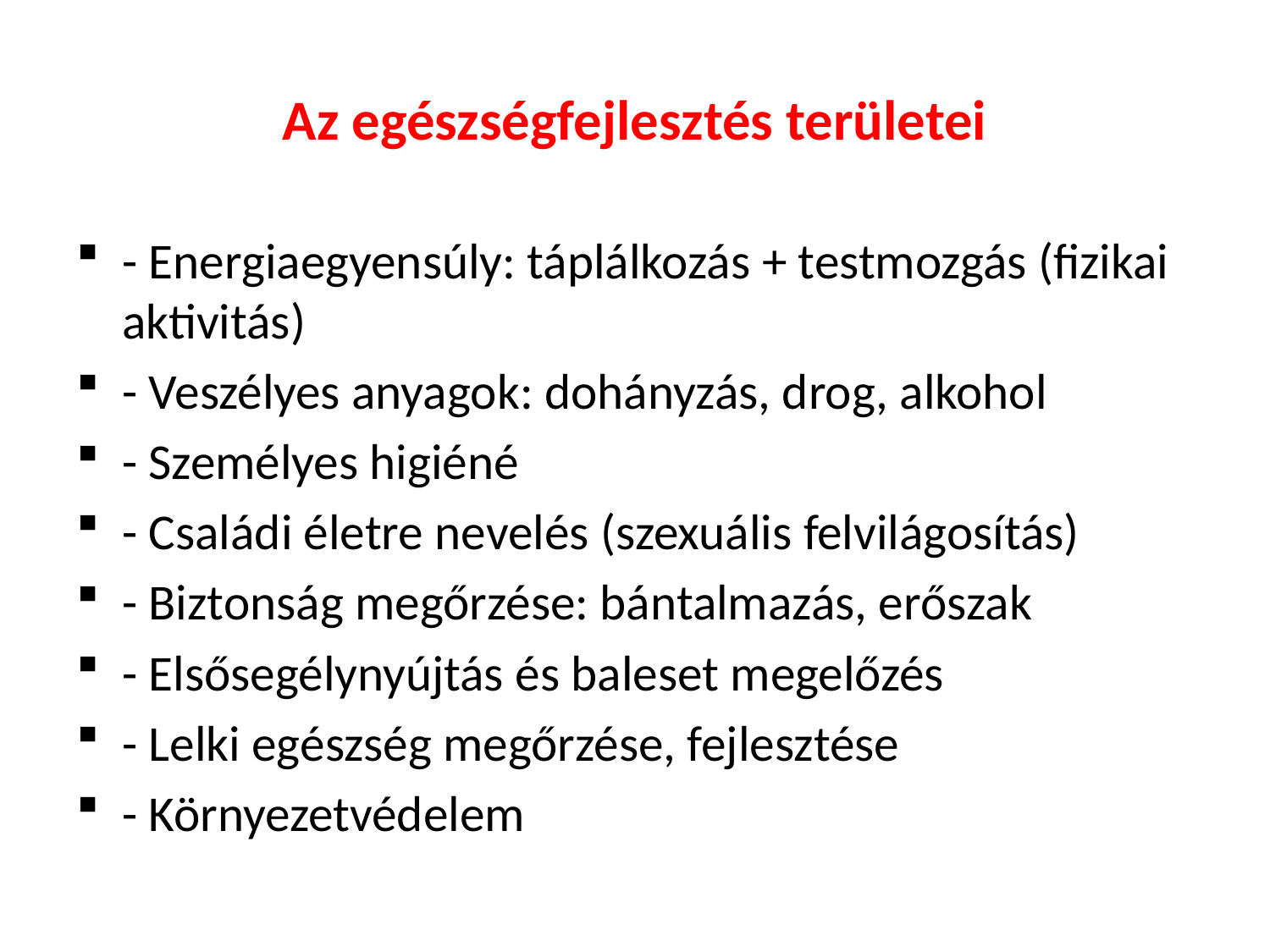

# Az egészségfejlesztés területei
- Energiaegyensúly: táplálkozás + testmozgás (fizikai aktivitás)
- Veszélyes anyagok: dohányzás, drog, alkohol
- Személyes higiéné
- Családi életre nevelés (szexuális felvilágosítás)
- Biztonság megőrzése: bántalmazás, erőszak
- Elsősegélynyújtás és baleset megelőzés
- Lelki egészség megőrzése, fejlesztése
- Környezetvédelem